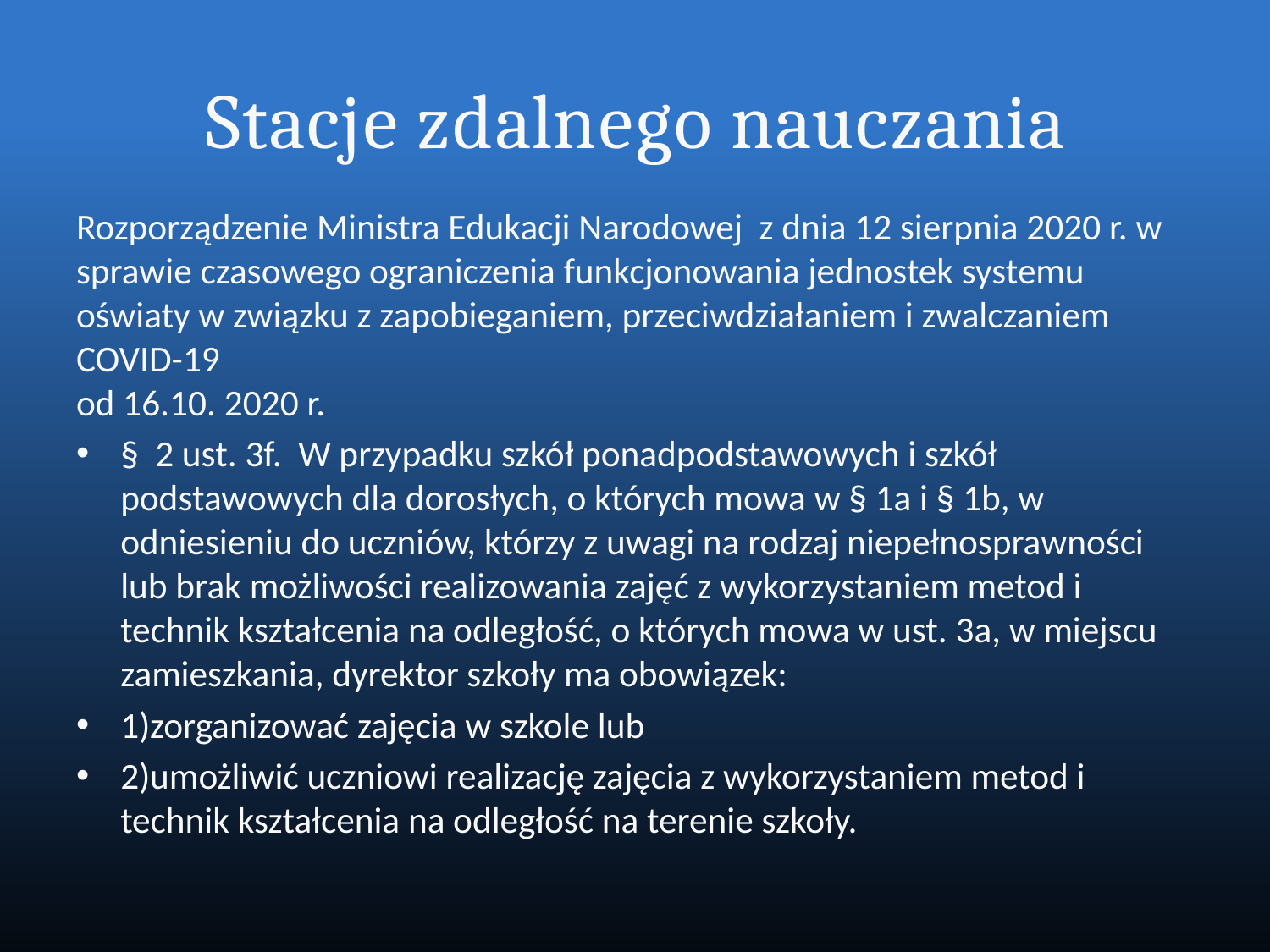

# Stacje zdalnego nauczania
Rozporządzenie Ministra Edukacji Narodowej  z dnia 12 sierpnia 2020 r. w sprawie czasowego ograniczenia funkcjonowania jednostek systemu oświaty w związku z zapobieganiem, przeciwdziałaniem i zwalczaniem COVID-19
od 16.10. 2020 r.
§  2 ust. 3f.  W przypadku szkół ponadpodstawowych i szkół podstawowych dla dorosłych, o których mowa w § 1a i § 1b, w odniesieniu do uczniów, którzy z uwagi na rodzaj niepełnosprawności lub brak możliwości realizowania zajęć z wykorzystaniem metod i technik kształcenia na odległość, o których mowa w ust. 3a, w miejscu zamieszkania, dyrektor szkoły ma obowiązek:
1)zorganizować zajęcia w szkole lub
2)umożliwić uczniowi realizację zajęcia z wykorzystaniem metod i technik kształcenia na odległość na terenie szkoły.